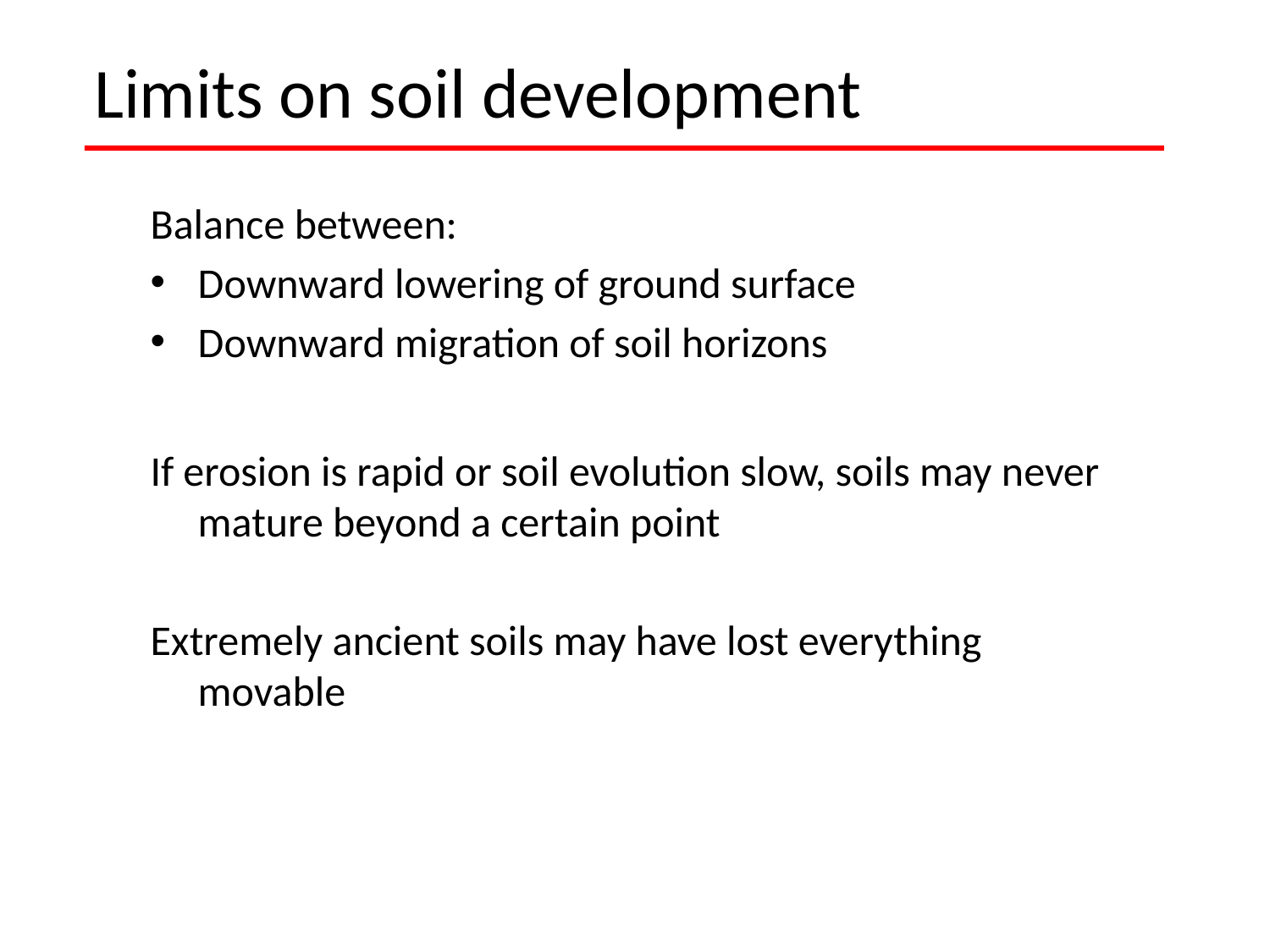

# Limits on soil development

Balance between:
Downward lowering of ground surface
Downward migration of soil horizons

If erosion is rapid or soil evolution slow, soils may never mature beyond a certain point

Extremely ancient soils may have lost everything movable